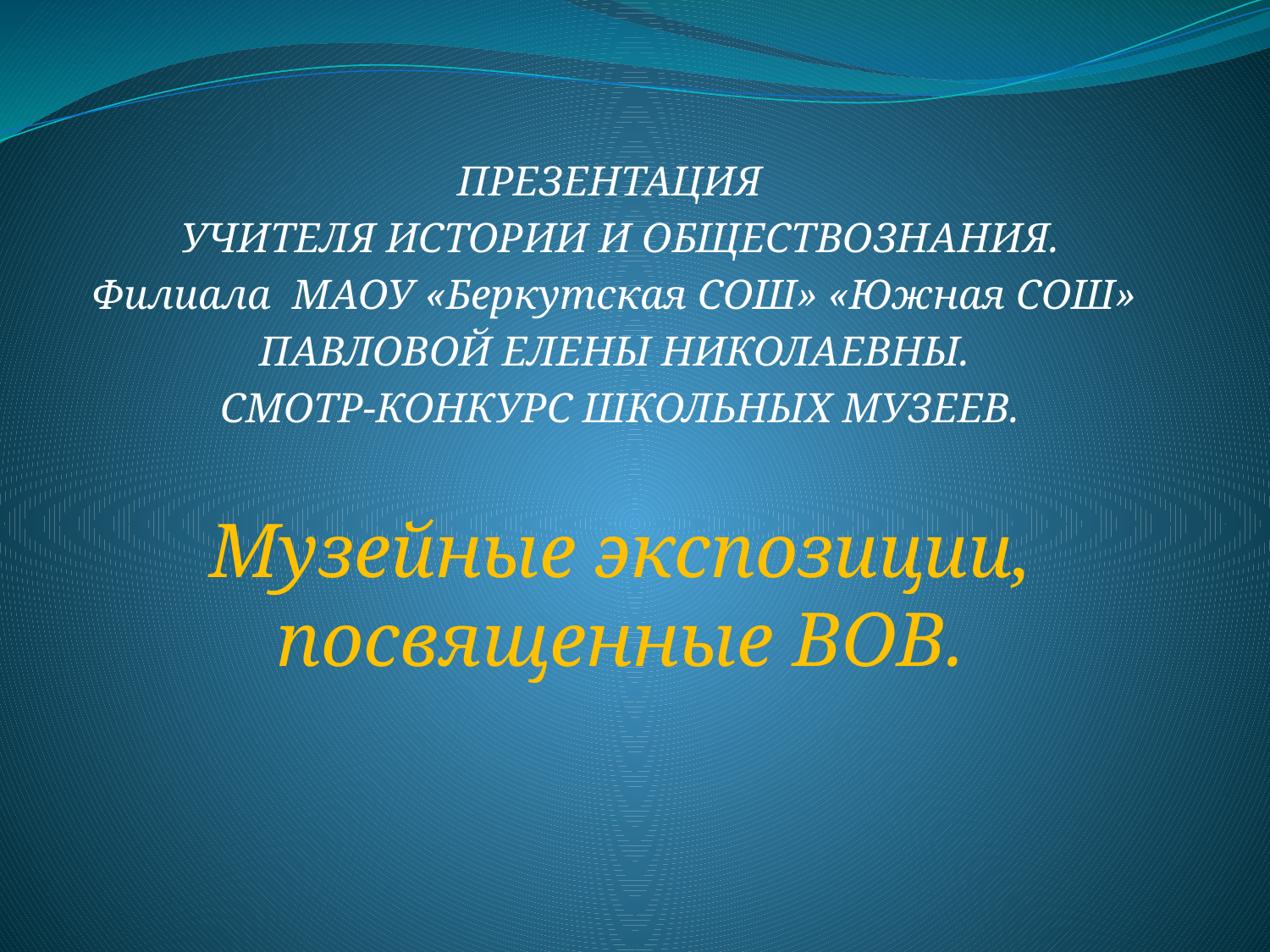

ПРЕЗЕНТАЦИЯ
УЧИТЕЛЯ ИСТОРИИ И ОБЩЕСТВОЗНАНИЯ.
Филиала  МАОУ «Беркутская СОШ» «Южная СОШ»
ПАВЛОВОЙ ЕЛЕНЫ НИКОЛАЕВНЫ.
СМОТР-КОНКУРС ШКОЛЬНЫХ МУЗЕЕВ.

Музейные экспозиции, посвященные ВОВ.